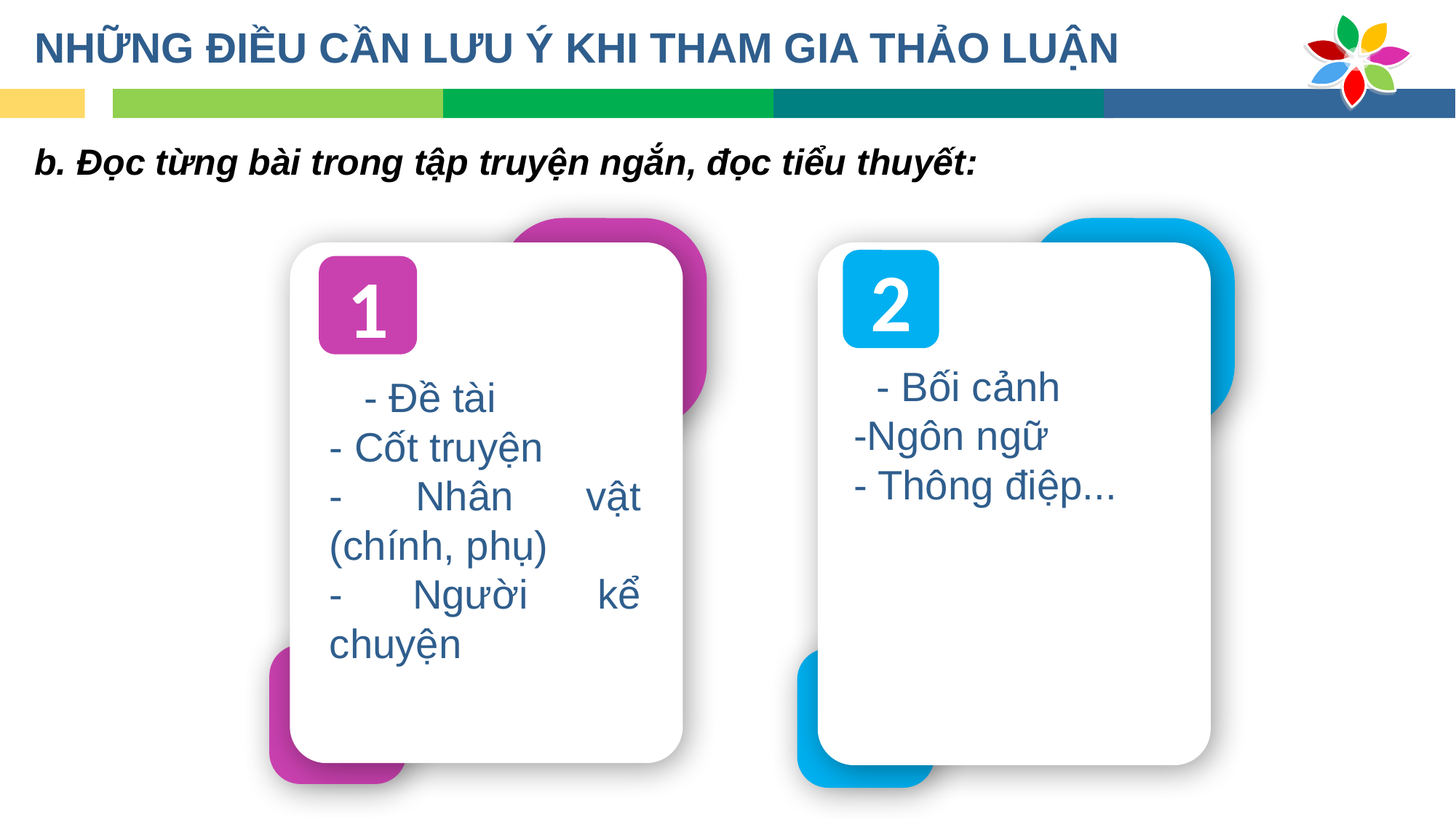

NHỮNG ĐIỀU CẦN LƯU Ý KHI THAM GIA THẢO LUẬN

b. Đọc từng bài trong tập truyện ngắn, đọc tiểu thuyết:

2
1
  - Bối cảnh
-Ngôn ngữ
- Thông điệp...
   - Đề tài
- Cốt truyện
- Nhân vật (chính, phụ)
- Người kể chuyện